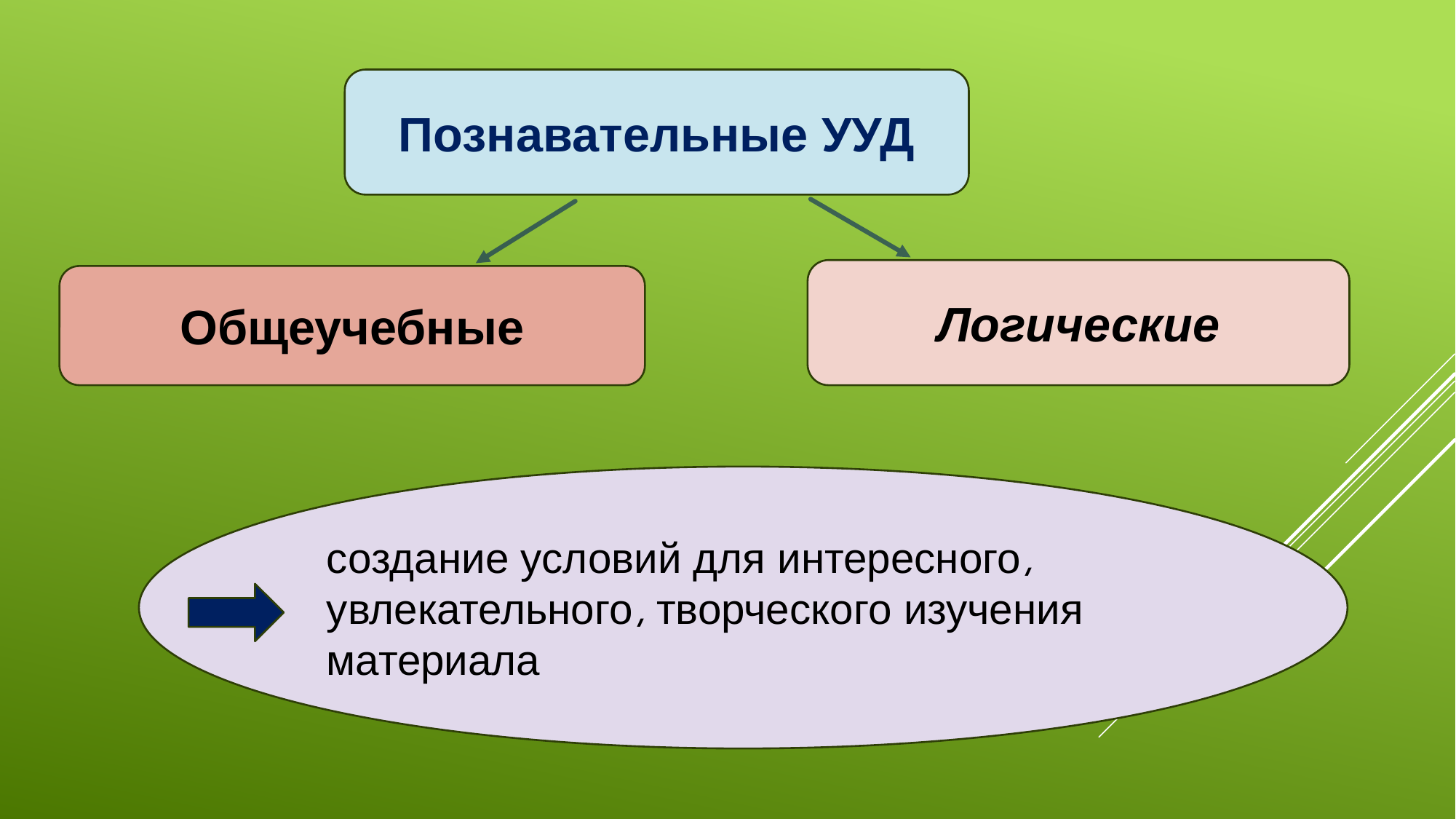

Познавательные УУД
Логические
Общеучебные
создание условий для интересного, увлекательного, творческого изучения материала